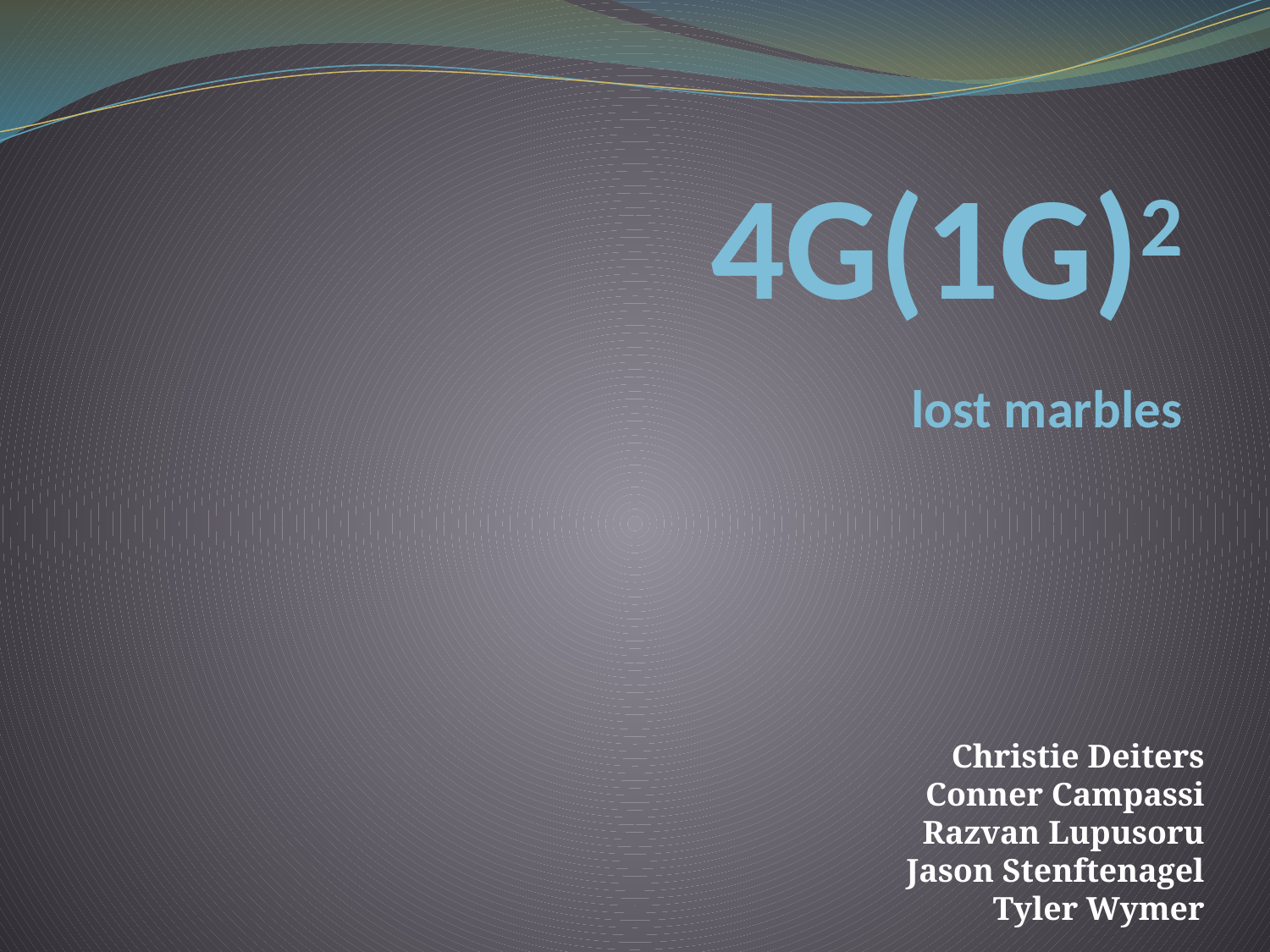

# 4G(1G)2 lost marbles
Christie Deiters
Conner Campassi
Razvan Lupusoru
Jason Stenftenagel
Tyler Wymer